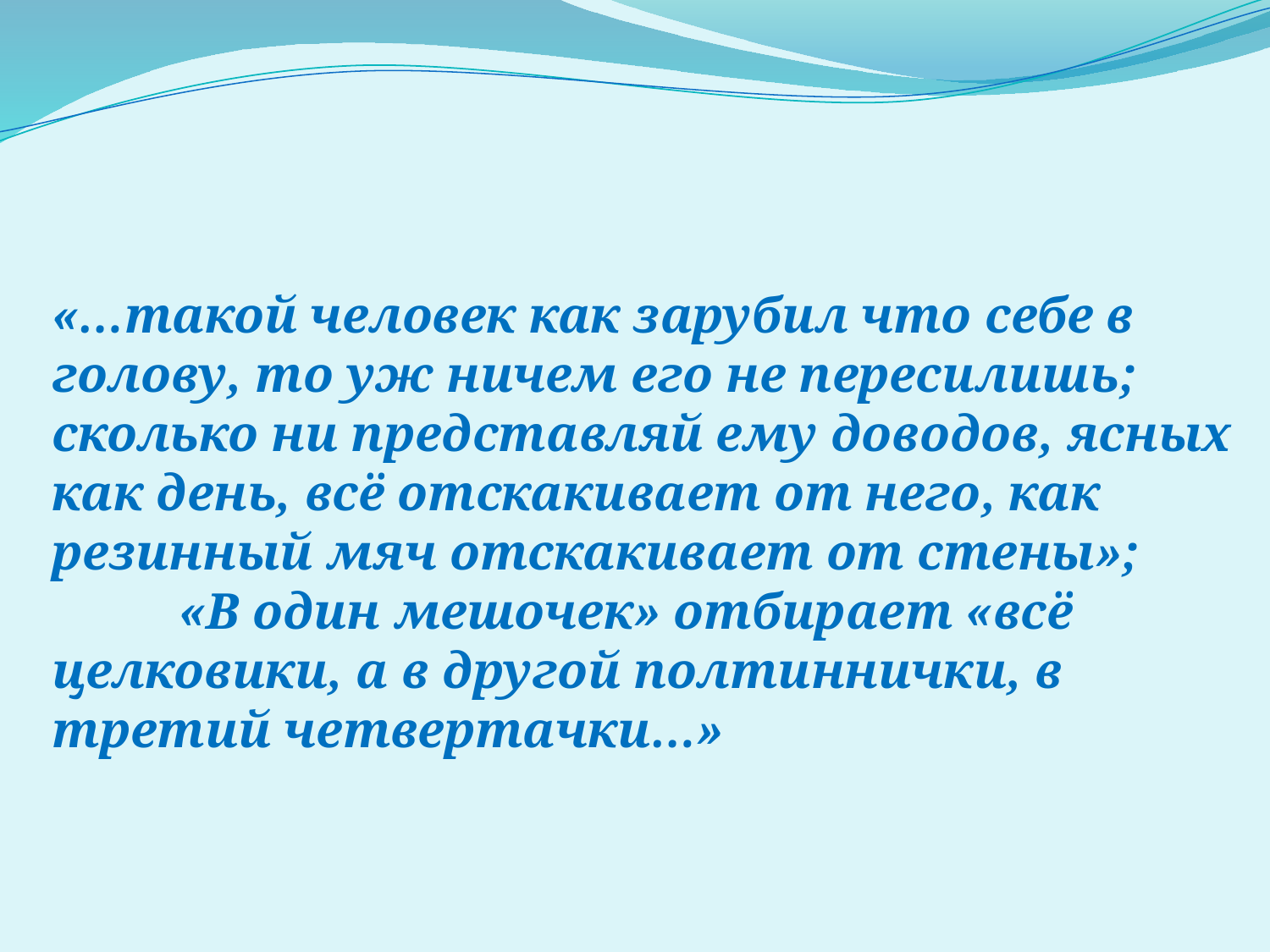

«…такой человек как зарубил что себе в голову, то уж ничем его не пересилишь; сколько ни представляй ему доводов, ясных как день, всё отскакивает от него, как резинный мяч отскакивает от стены»;
	«В один мешочек» отбирает «всё целковики, а в другой полтиннички, в третий четвертачки…»